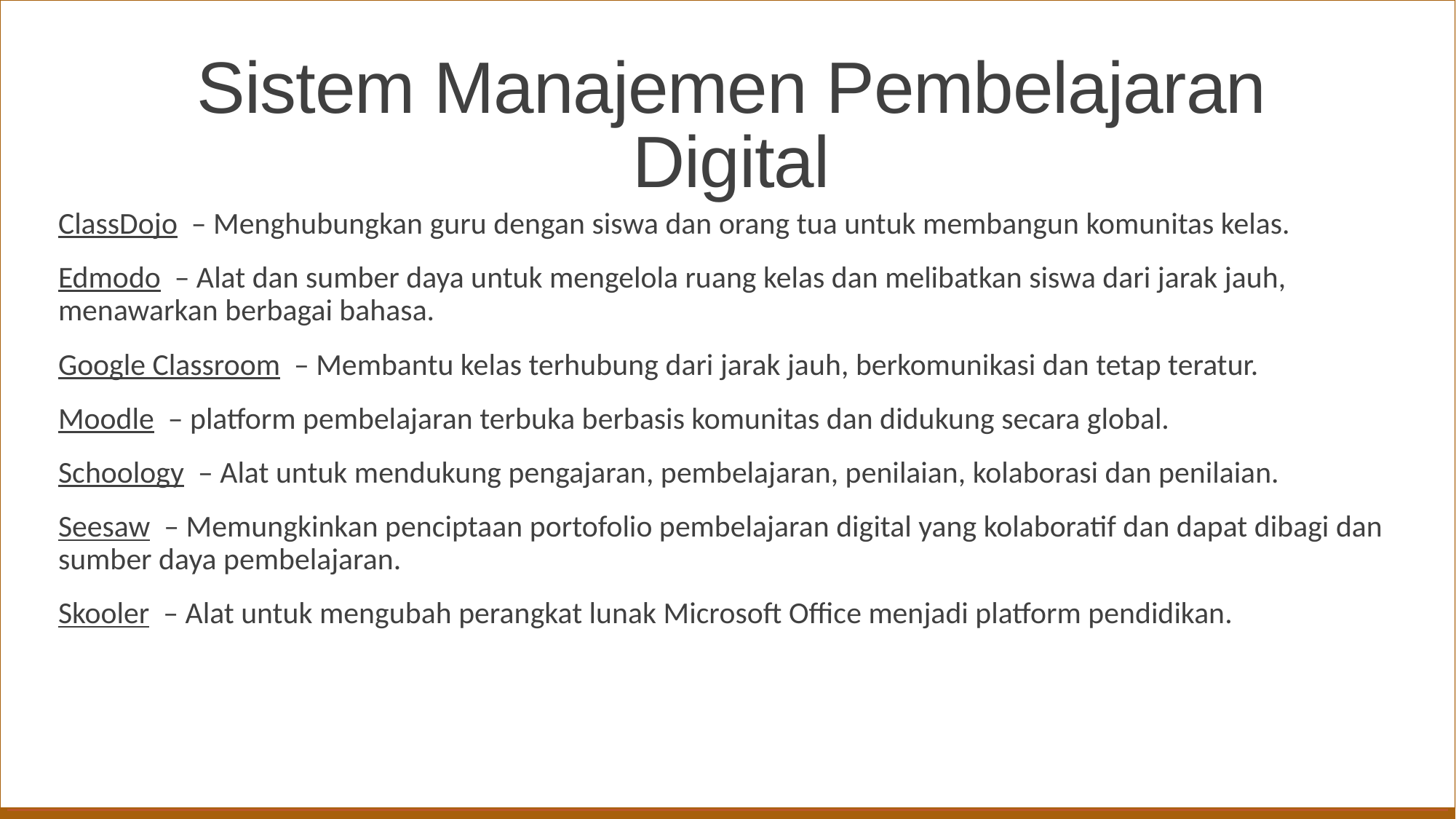

# Sistem Manajemen Pembelajaran Digital
ClassDojo  – Menghubungkan guru dengan siswa dan orang tua untuk membangun komunitas kelas.
Edmodo  – Alat dan sumber daya untuk mengelola ruang kelas dan melibatkan siswa dari jarak jauh, menawarkan berbagai bahasa.
Google Classroom  – Membantu kelas terhubung dari jarak jauh, berkomunikasi dan tetap teratur.
Moodle  – platform pembelajaran terbuka berbasis komunitas dan didukung secara global.
Schoology  – Alat untuk mendukung pengajaran, pembelajaran, penilaian, kolaborasi dan penilaian.
Seesaw  – Memungkinkan penciptaan portofolio pembelajaran digital yang kolaboratif dan dapat dibagi dan sumber daya pembelajaran.
Skooler  – Alat untuk mengubah perangkat lunak Microsoft Office menjadi platform pendidikan.